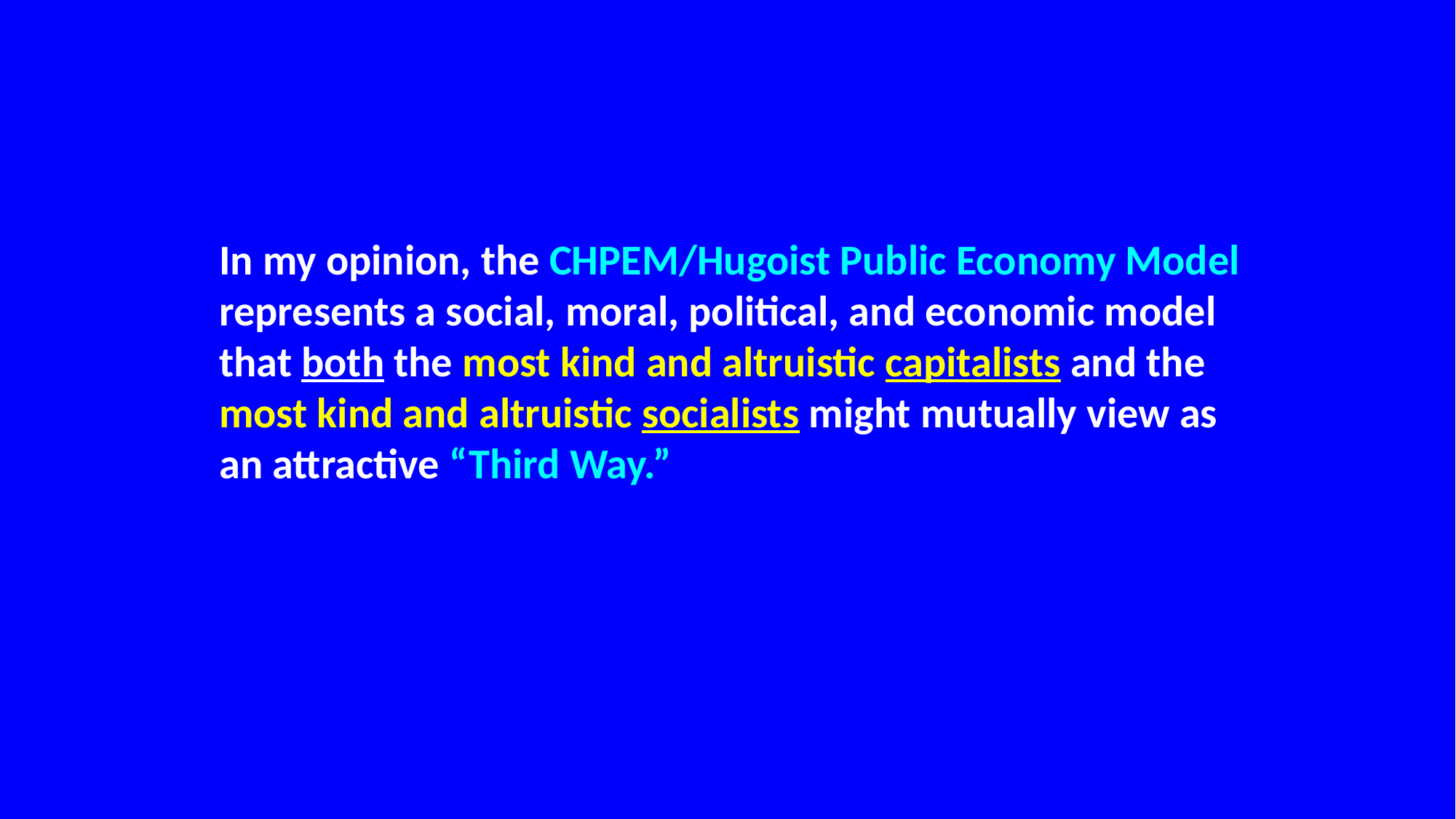

In my opinion, the CHPEM/Hugoist Public Economy Model represents a social, moral, political, and economic model that both the most kind and altruistic capitalists and the most kind and altruistic socialists might mutually view as an attractive “Third Way.”